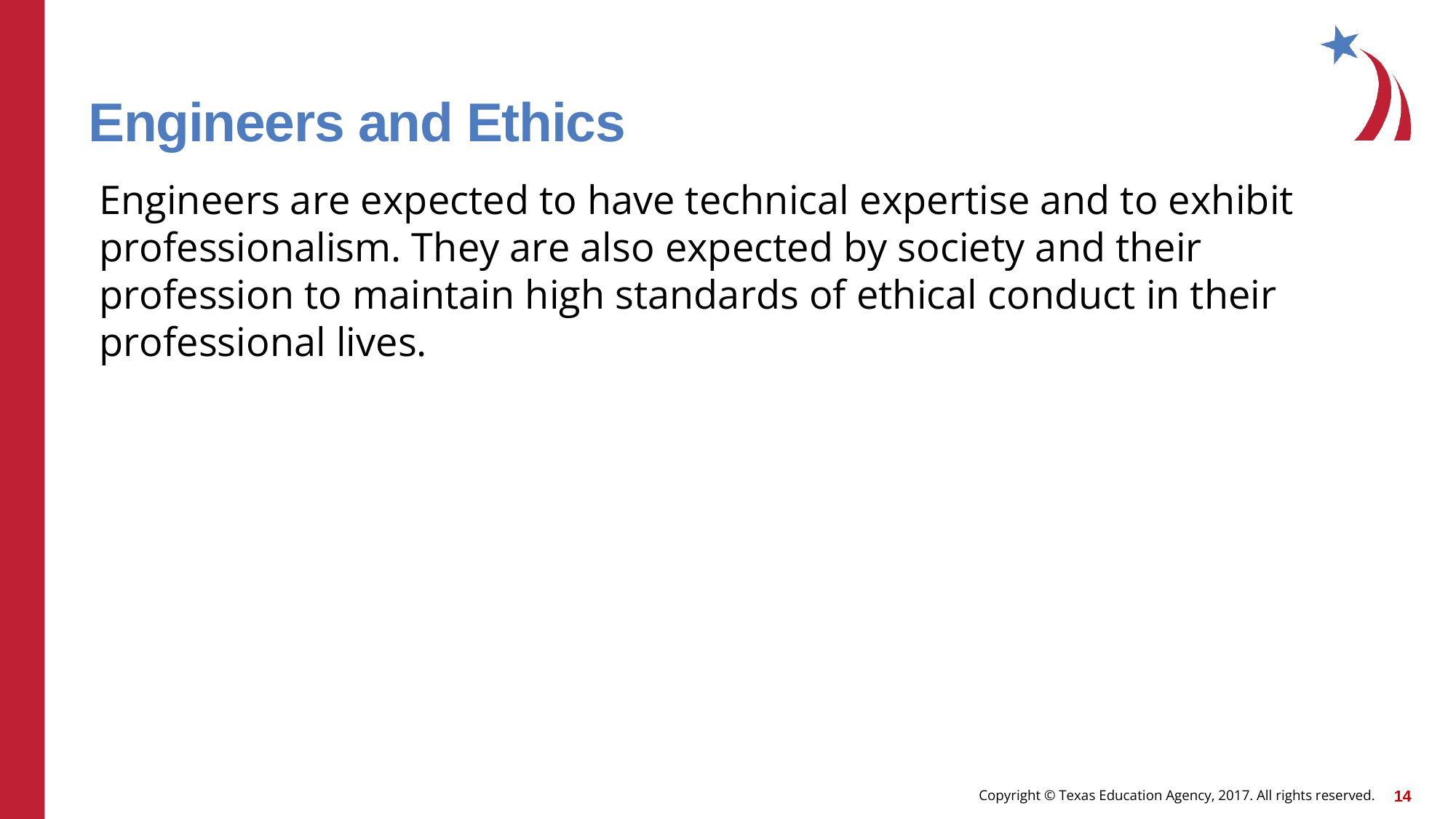

# Engineers and Ethics
Engineers are expected to have technical expertise and to exhibit professionalism. They are also expected by society and their profession to maintain high standards of ethical conduct in their professional lives.